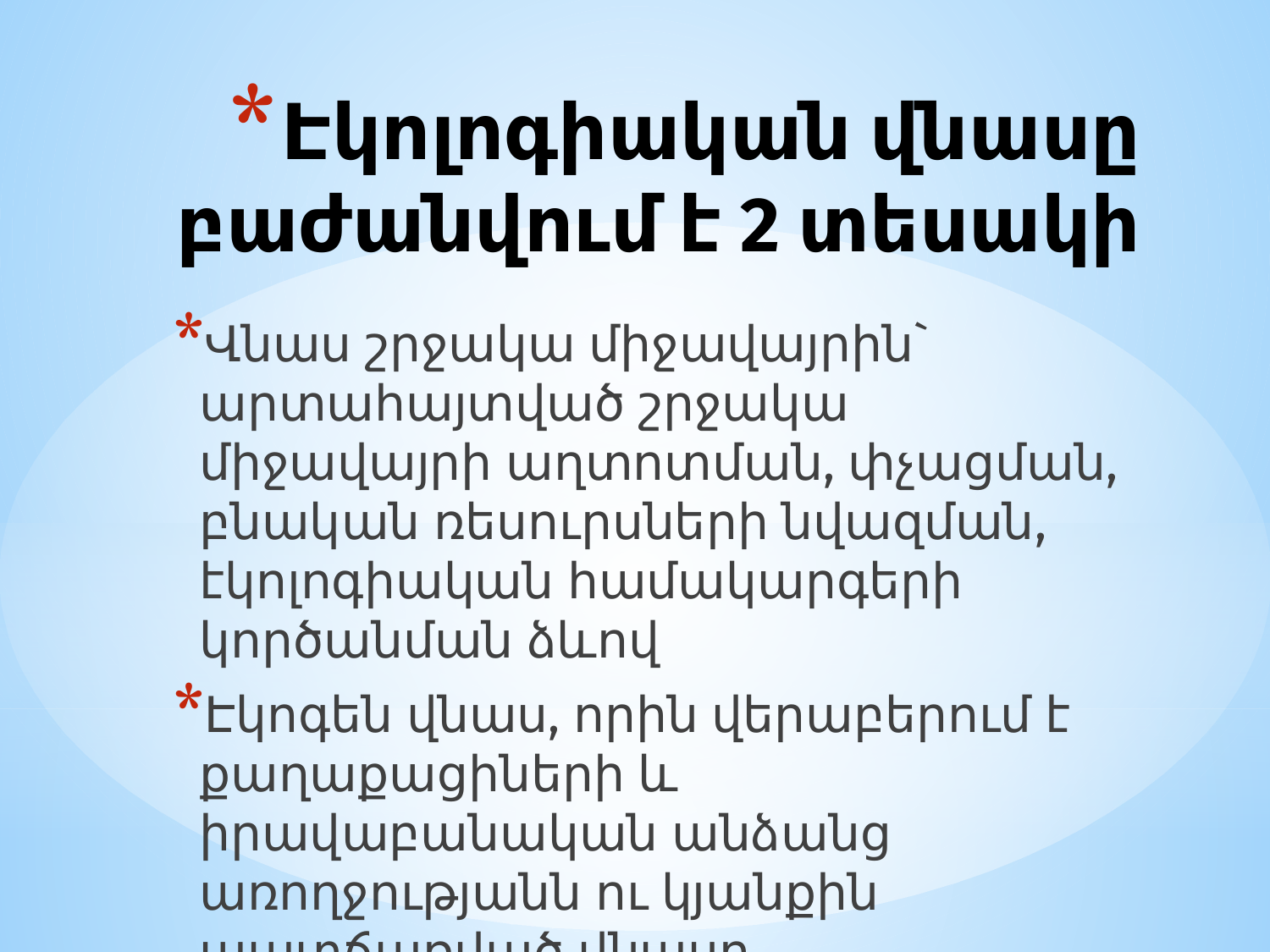

# Էկոլոգիական վնասը բաժանվում է 2 տեսակի
Վնաս շրջակա միջավայրին` արտահայտված շրջակա միջավայրի աղտոտման, փչացման, բնական ռեսուրսների նվազման, էկոլոգիական համակարգերի կործանման ձևով
Էկոգեն վնաս, որին վերաբերում է քաղաքացիների և իրավաբանական անձանց առողջությանն ու կյանքին պատճառված վնասը